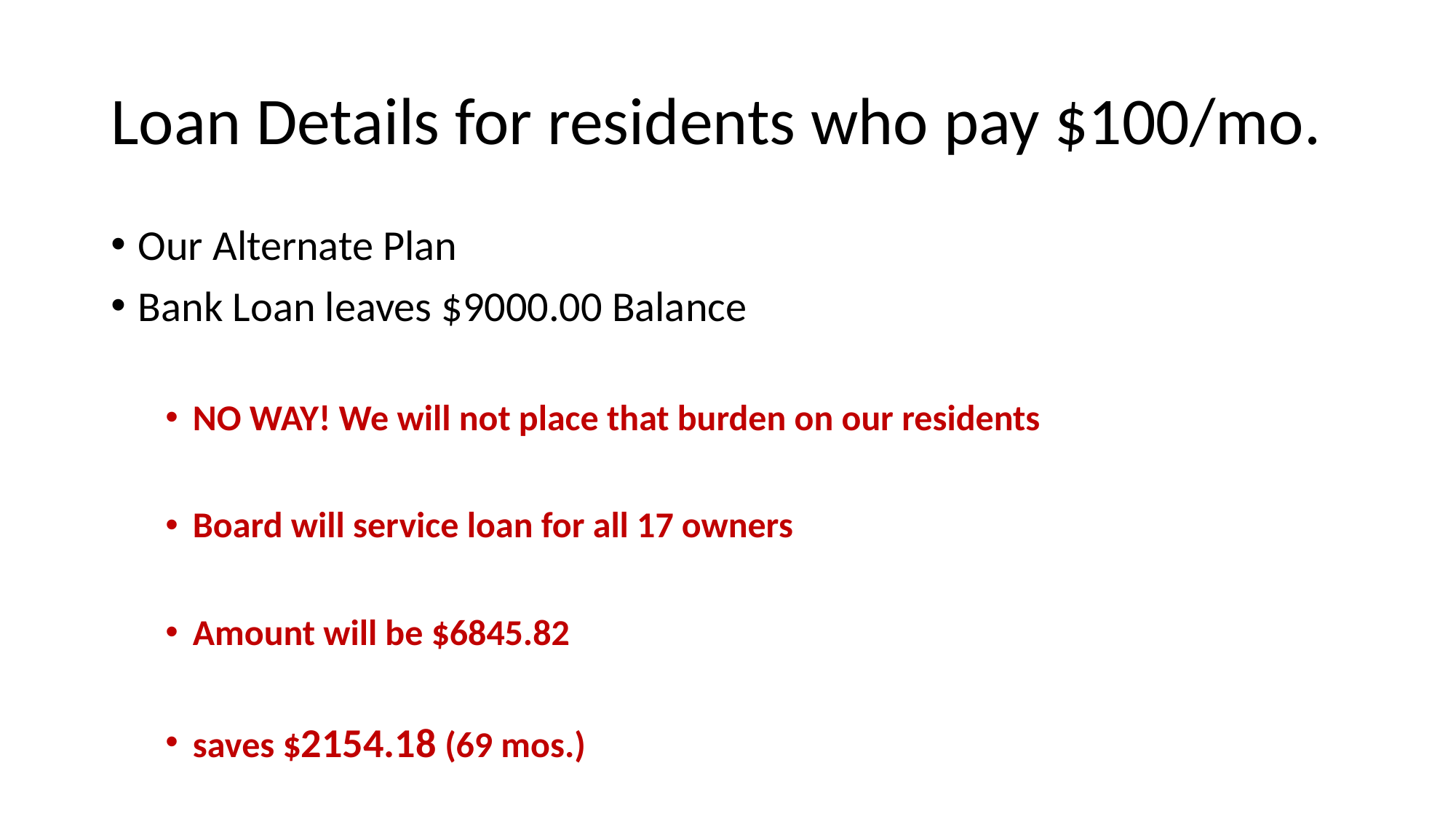

# Loan Details for residents who pay $100/mo.
Our Alternate Plan
Bank Loan leaves $9000.00 Balance

NO WAY! We will not place that burden on our residents

Board will service loan for all 17 owners

Amount will be $6845.82

saves $2154.18 (69 mos.)